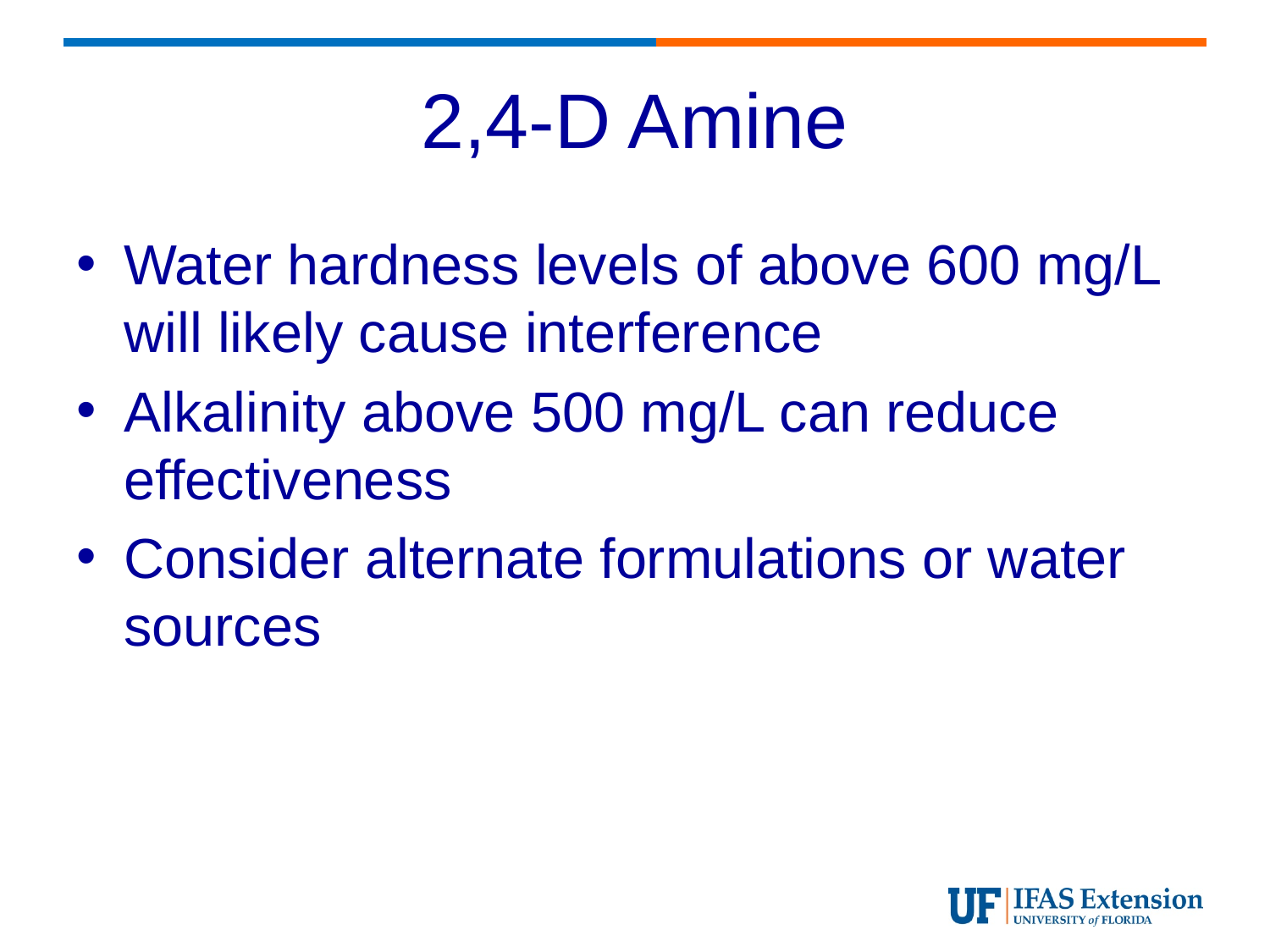

# 2,4-D Amine
Water hardness levels of above 600 mg/L will likely cause interference
Alkalinity above 500 mg/L can reduce effectiveness
Consider alternate formulations or water sources